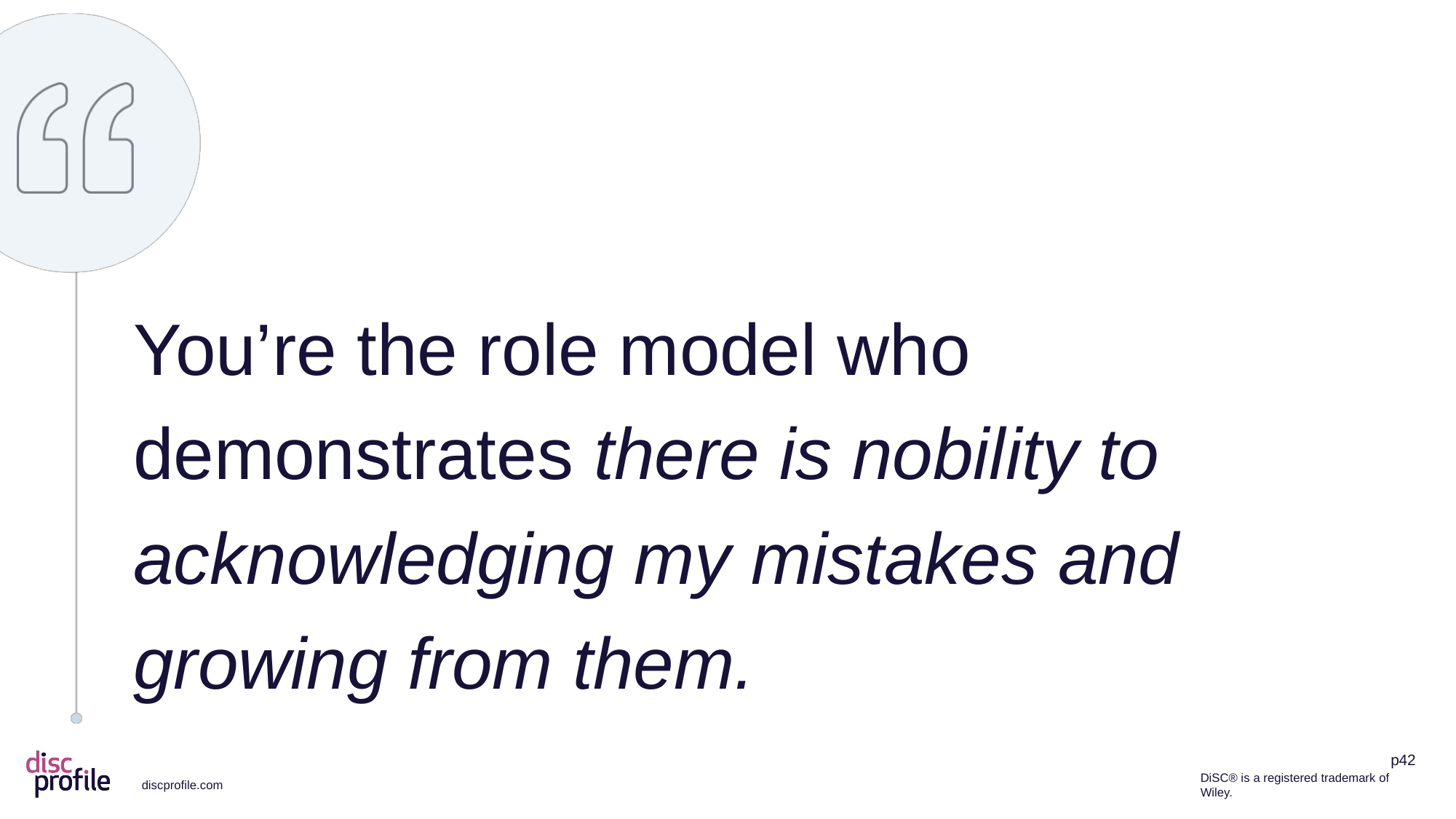

You’re the role model who demonstrates there is nobility to acknowledging my mistakes and growing from them.